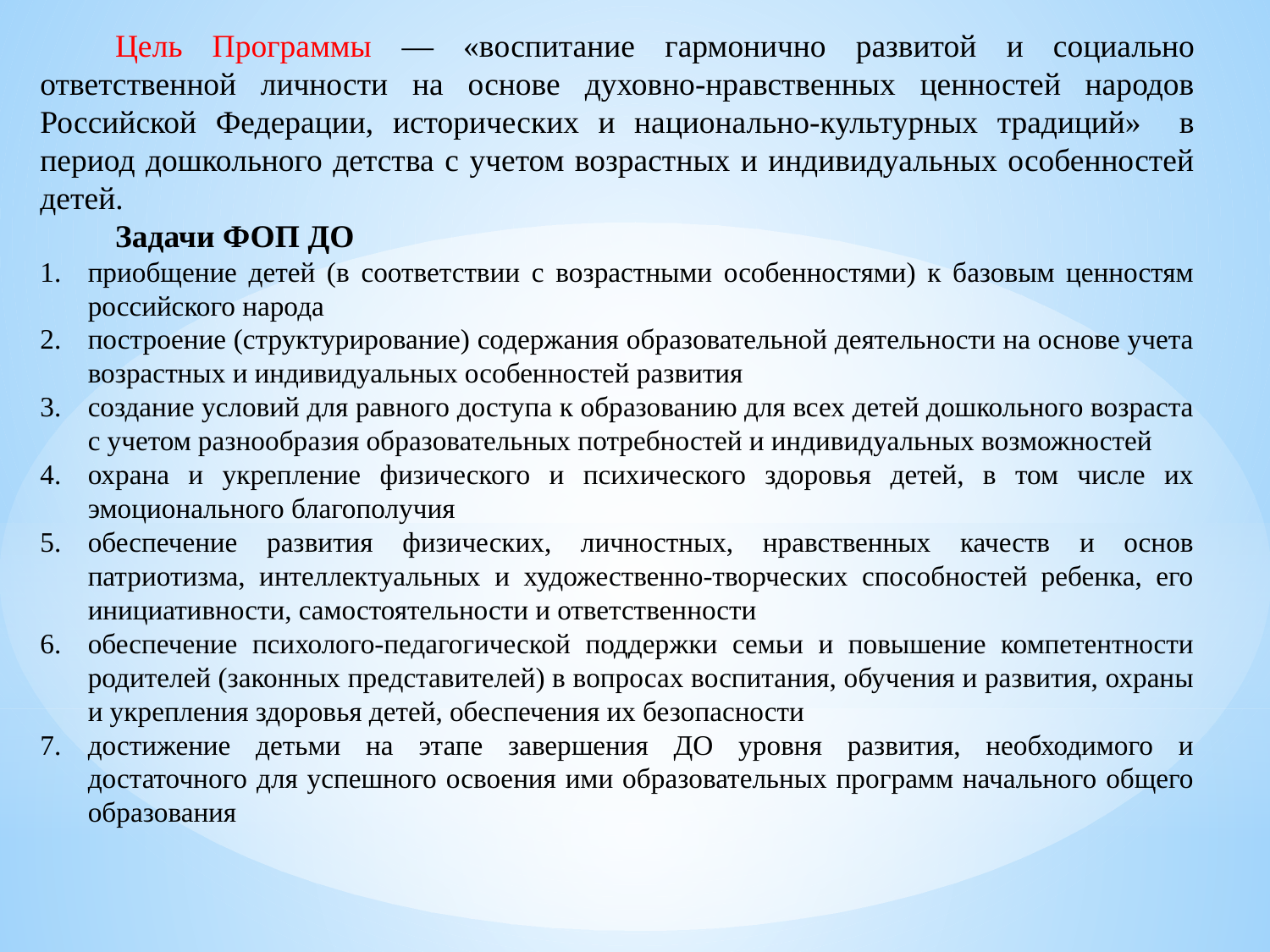

Цель Программы — «воспитание гармонично развитой и социально ответственной личности на основе духовно-нравственных ценностей народов Российской Федерации, исторических и национально-культурных традиций»  в период дошкольного детства с учетом возрастных и индивидуальных особенностей детей.
Задачи ФОП ДО
приобщение детей (в соответствии с возрастными особенностями) к базовым ценностям российского народа
построение (структурирование) содержания образовательной деятельности на основе учета возрастных и индивидуальных особенностей развития
создание условий для равного доступа к образованию для всех детей дошкольного возраста с учетом разнообразия образовательных потребностей и индивидуальных возможностей
охрана и укрепление физического и психического здоровья детей, в том числе их эмоционального благополучия
обеспечение развития физических, личностных, нравственных качеств и основ патриотизма, интеллектуальных и художественно-творческих способностей ребенка, его инициативности, самостоятельности и ответственности
обеспечение психолого-педагогической поддержки семьи и повышение компетентности родителей (законных представителей) в вопросах воспитания, обучения и развития, охраны и укрепления здоровья детей, обеспечения их безопасности
достижение детьми на этапе завершения ДО уровня развития, необходимого и достаточного для успешного освоения ими образовательных программ начального общего образования